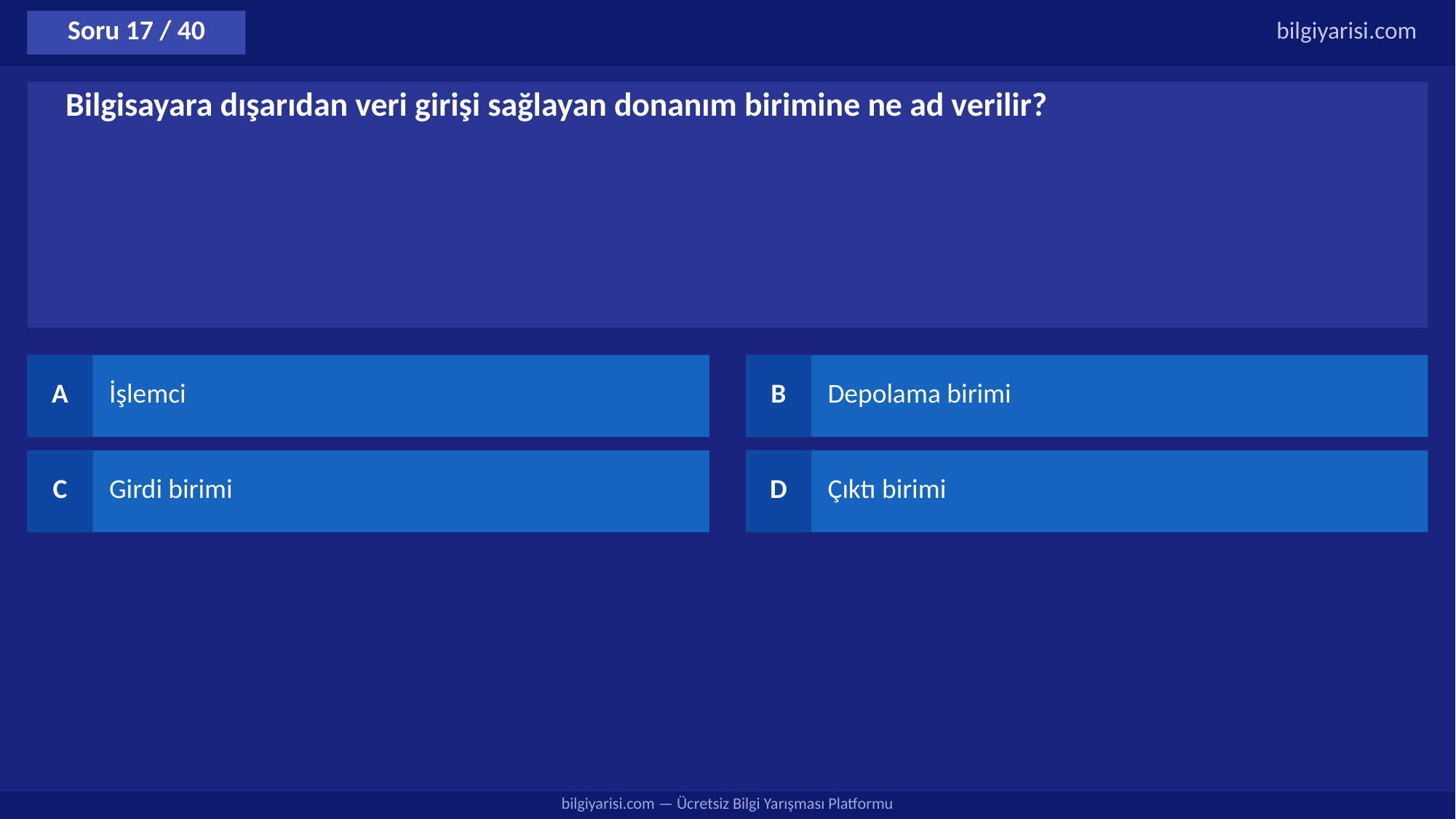

Soru 17 / 40
bilgiyarisi.com

Bilgisayara dışarıdan veri girişi sağlayan donanım birimine ne ad verilir?

A
İşlemci

B
Depolama birimi

C
Girdi birimi

D
Çıktı birimi
bilgiyarisi.com — Ücretsiz Bilgi Yarışması Platformu